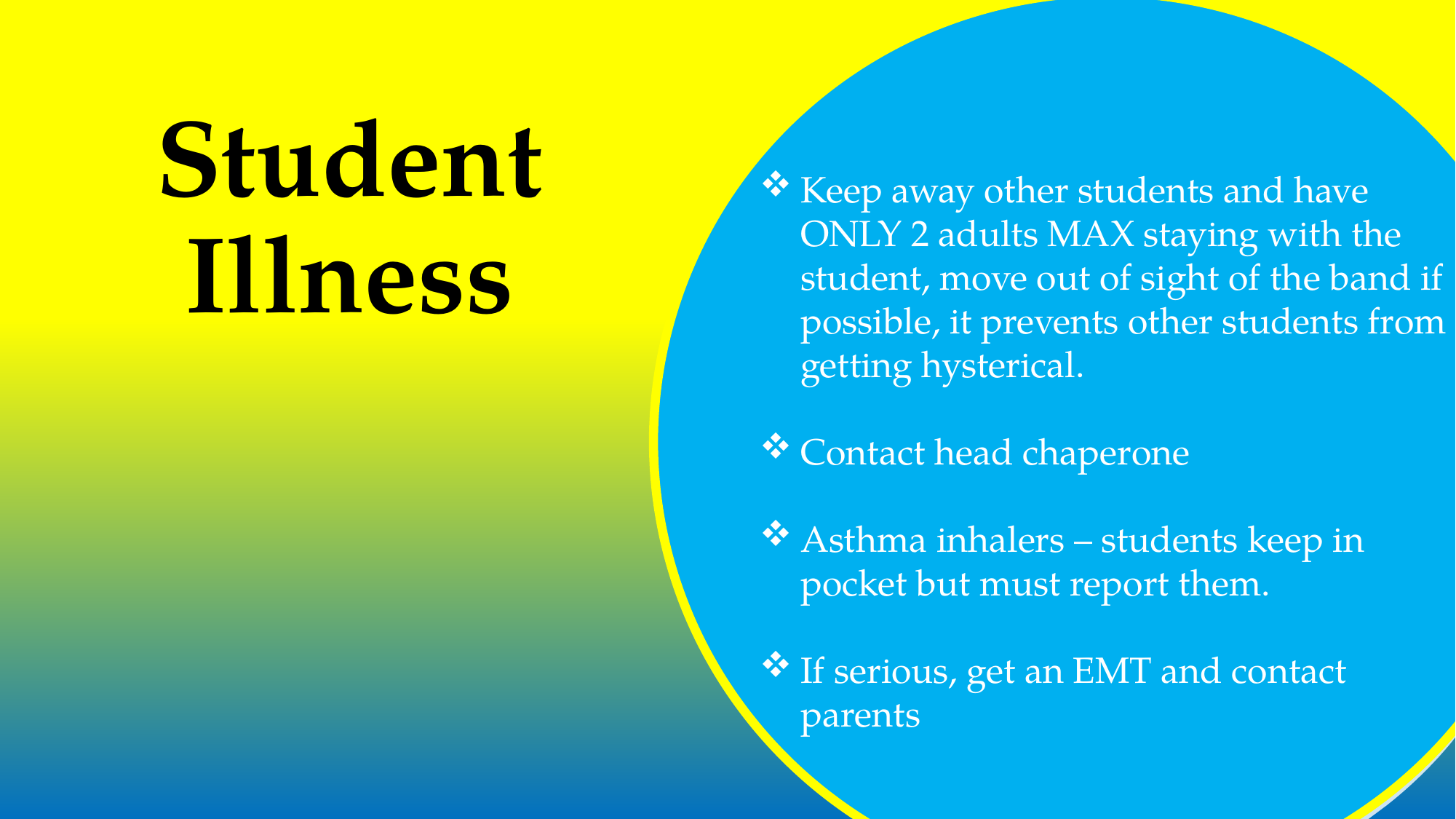

Keep away other students and have ONLY 2 adults MAX staying with the student, move out of sight of the band if possible, it prevents other students from getting hysterical.

Contact head chaperone

Asthma inhalers – students keep in pocket but must report them.

If serious, get an EMT and contact parents
# Student Illness